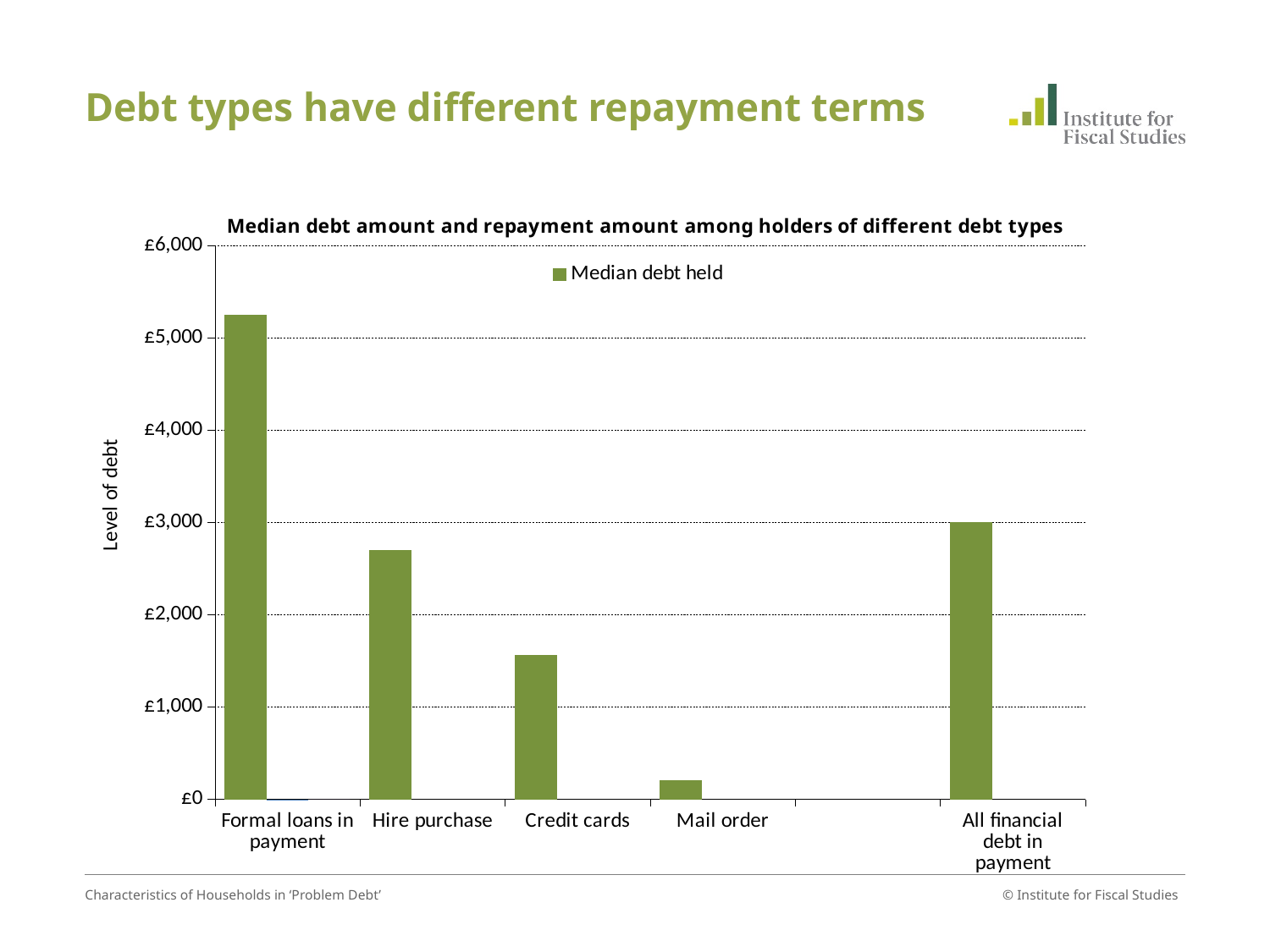

# Debt types have different repayment terms

### Chart: Median debt amount and repayment amount among holders of different debt types

| Category |  | pad |  |
|---|---|---|---|
| Formal loans in payment | 5250.0 | 1.0 | 0.0 |
| Hire purchase | 2700.0 | None | None |
| Credit cards | 1563.0 | None | None |
| Mail order | 200.0 | None | None |
|  | None | None | None |
| All financial debt in payment | 3000.0 | None | None |
Characteristics of Households in ‘Problem Debt’
© Institute for Fiscal Studies